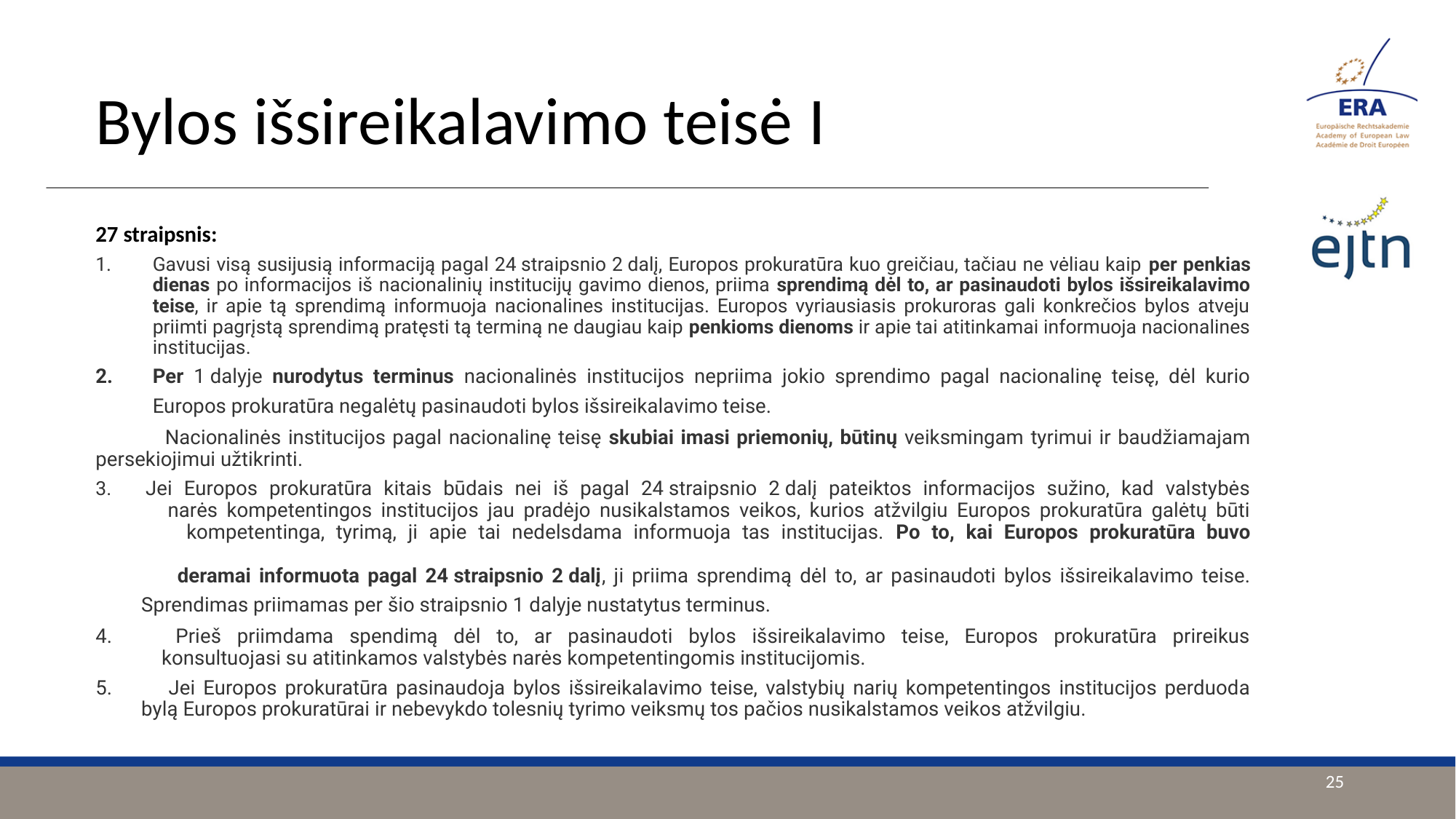

# Bylos išsireikalavimo teisė I
27 straipsnis:
Gavusi visą susijusią informaciją pagal 24 straipsnio 2 dalį, Europos prokuratūra kuo greičiau, tačiau ne vėliau kaip per penkias dienas po informacijos iš nacionalinių institucijų gavimo dienos, priima sprendimą dėl to, ar pasinaudoti bylos išsireikalavimo teise, ir apie tą sprendimą informuoja nacionalines institucijas. Europos vyriausiasis prokuroras gali konkrečios bylos atveju priimti pagrįstą sprendimą pratęsti tą terminą ne daugiau kaip penkioms dienoms ir apie tai atitinkamai informuoja nacionalines institucijas.
Per 1 dalyje nurodytus terminus nacionalinės institucijos nepriima jokio sprendimo pagal nacionalinę teisę, dėl kurio Europos prokuratūra negalėtų pasinaudoti bylos išsireikalavimo teise.
          Nacionalinės institucijos pagal nacionalinę teisę skubiai imasi priemonių, būtinų veiksmingam tyrimui ir baudžiamajam persekiojimui užtikrinti.
3.   Jei Europos prokuratūra kitais būdais nei iš pagal 24 straipsnio 2 dalį pateiktos informacijos sužino, kad valstybės
        narės kompetentingos institucijos jau pradėjo nusikalstamos veikos, kurios atžvilgiu Europos prokuratūra galėtų būti
        kompetentinga, tyrimą, ji apie tai nedelsdama informuoja tas institucijas. Po to, kai Europos prokuratūra buvo
          deramai informuota pagal 24 straipsnio 2 dalį, ji priima sprendimą dėl to, ar pasinaudoti bylos išsireikalavimo teise.
         Sprendimas priimamas per šio straipsnio 1 dalyje nustatytus terminus.
4.    Prieš priimdama spendimą dėl to, ar pasinaudoti bylos išsireikalavimo teise, Europos prokuratūra prireikus
             konsultuojasi su atitinkamos valstybės narės kompetentingomis institucijomis.
5.       Jei Europos prokuratūra pasinaudoja bylos išsireikalavimo teise, valstybių narių kompetentingos institucijos perduoda
         bylą Europos prokuratūrai ir nebevykdo tolesnių tyrimo veiksmų tos pačios nusikalstamos veikos atžvilgiu.

25